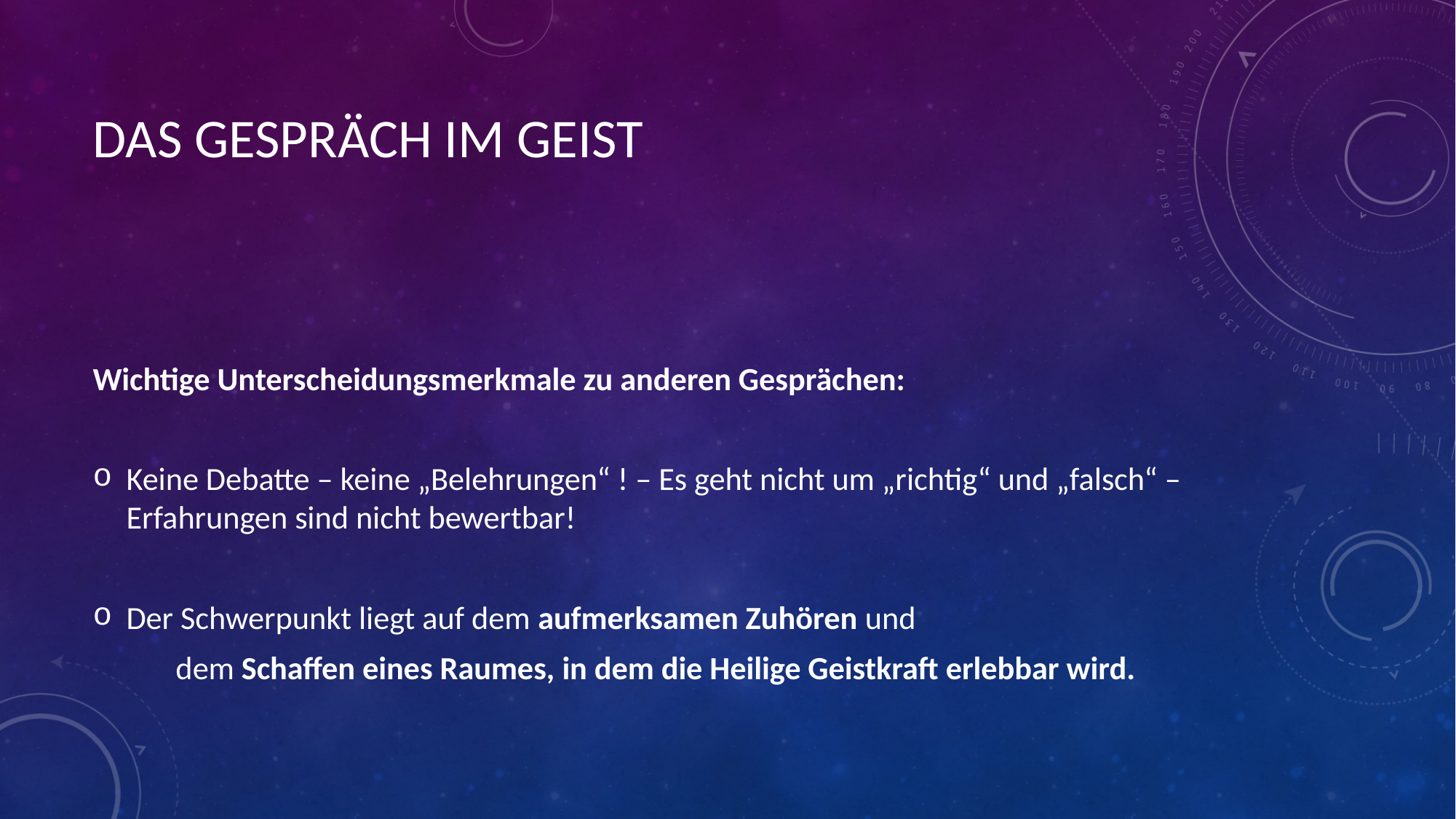

# Das Gespräch im geist

Wichtige Unterscheidungsmerkmale zu anderen Gesprächen:

Keine Debatte – keine „Belehrungen“ ! – Es geht nicht um „richtig“ und „falsch“ – Erfahrungen sind nicht bewertbar!

Der Schwerpunkt liegt auf dem aufmerksamen Zuhören und
	dem Schaffen eines Raumes, in dem die Heilige Geistkraft erlebbar wird.